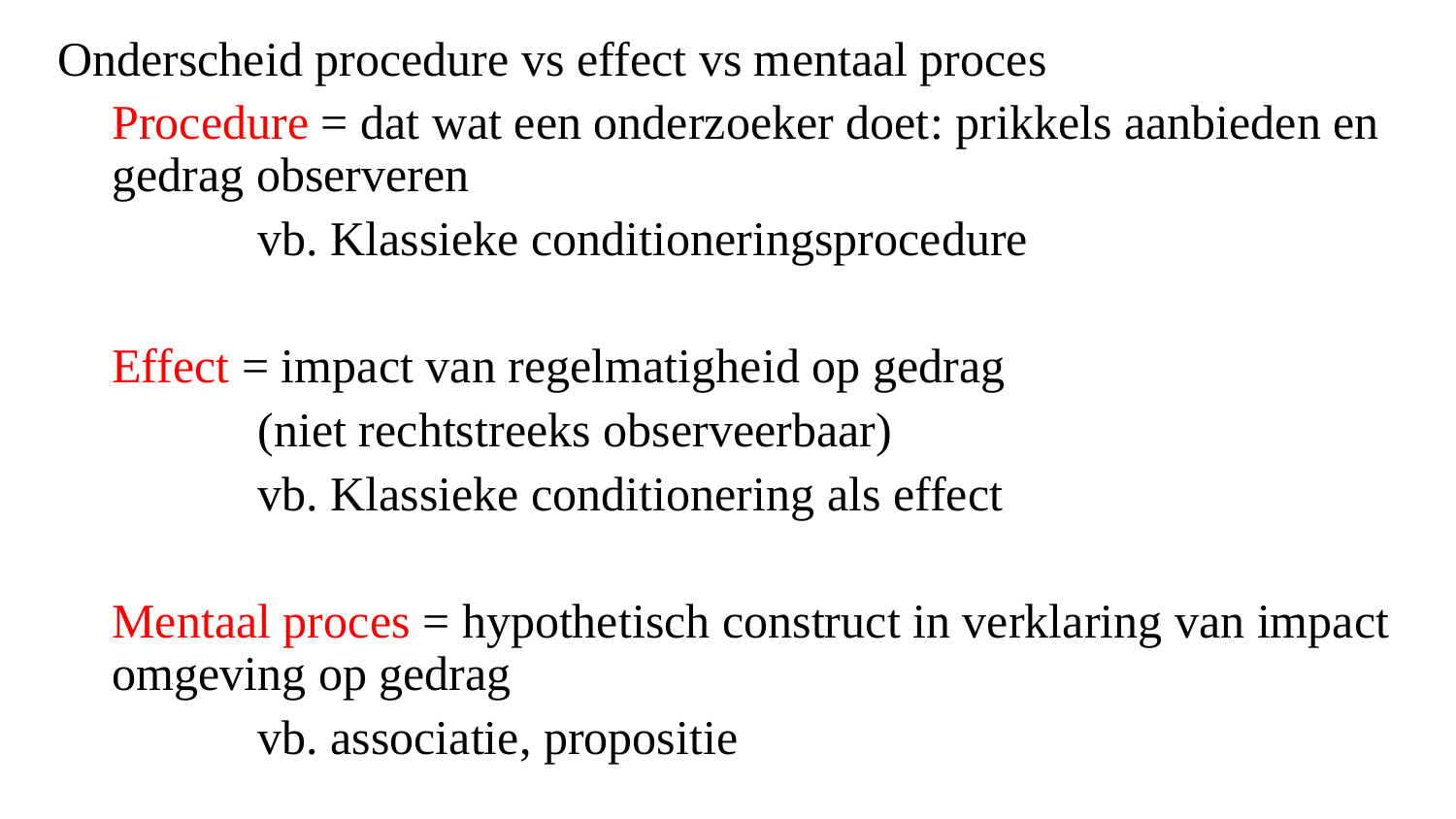

Onderscheid procedure vs effect vs mentaal proces
	Procedure = dat wat een onderzoeker doet: prikkels aanbieden en gedrag observeren
		vb. Klassieke conditioneringsprocedure

	Effect = impact van regelmatigheid op gedrag
		(niet rechtstreeks observeerbaar)
		vb. Klassieke conditionering als effect

	Mentaal proces = hypothetisch construct in verklaring van impact 	omgeving op gedrag
		vb. associatie, propositie